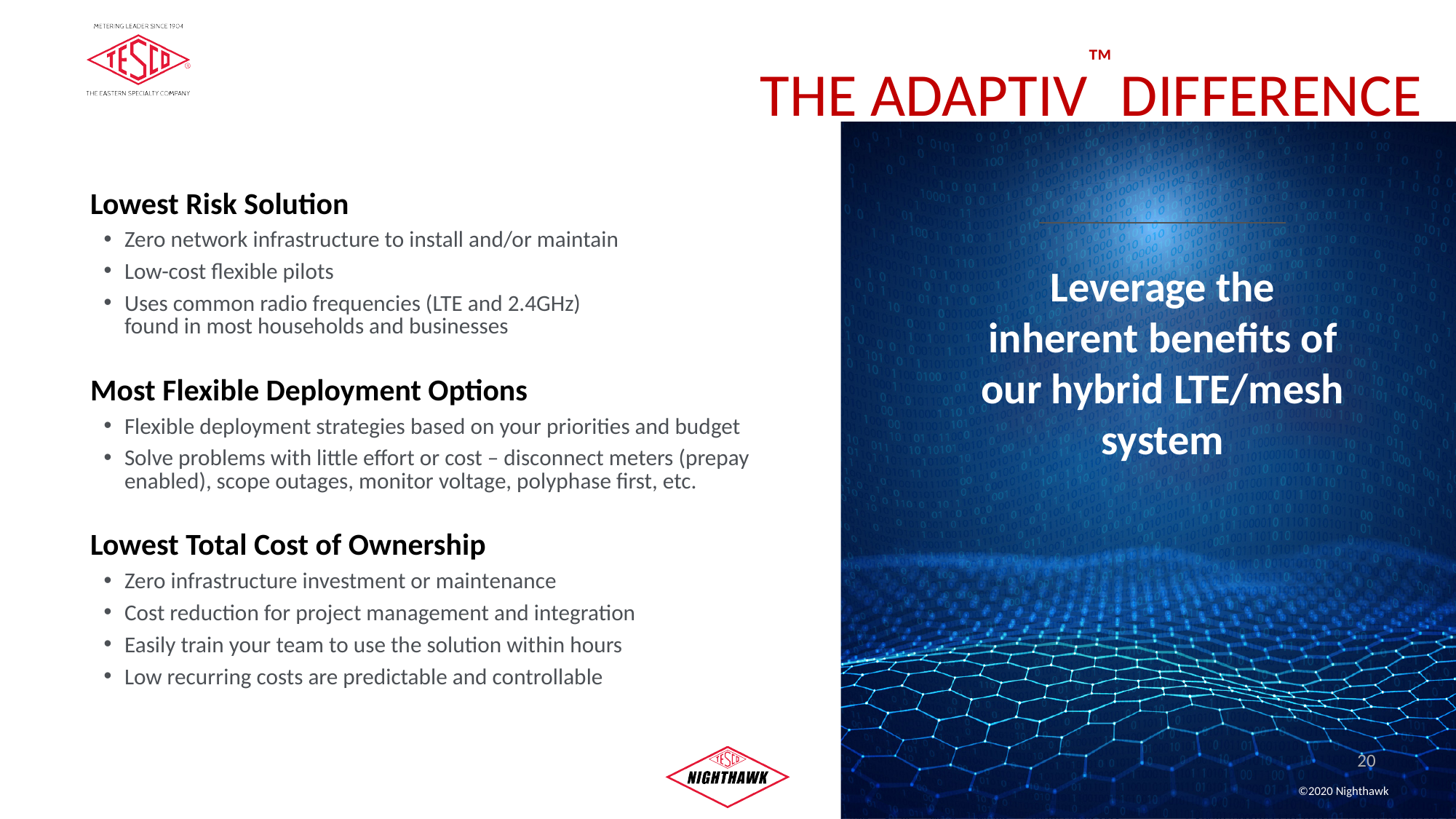

THE ADAPTIV™ DIFFERENCE

Lowest Risk Solution
Zero network infrastructure to install and/or maintain
Low-cost flexible pilots
Uses common radio frequencies (LTE and 2.4GHz)
found in most households and businesses
Most Flexible Deployment Options
Flexible deployment strategies based on your priorities and budget
Solve problems with little effort or cost – disconnect meters (prepay enabled), scope outages, monitor voltage, polyphase first, etc.
Lowest Total Cost of Ownership
Zero infrastructure investment or maintenance
Cost reduction for project management and integration
Easily train your team to use the solution within hours
Low recurring costs are predictable and controllable
Leverage the inherent benefits of our hybrid LTE/mesh system
20
©2020 Nighthawk